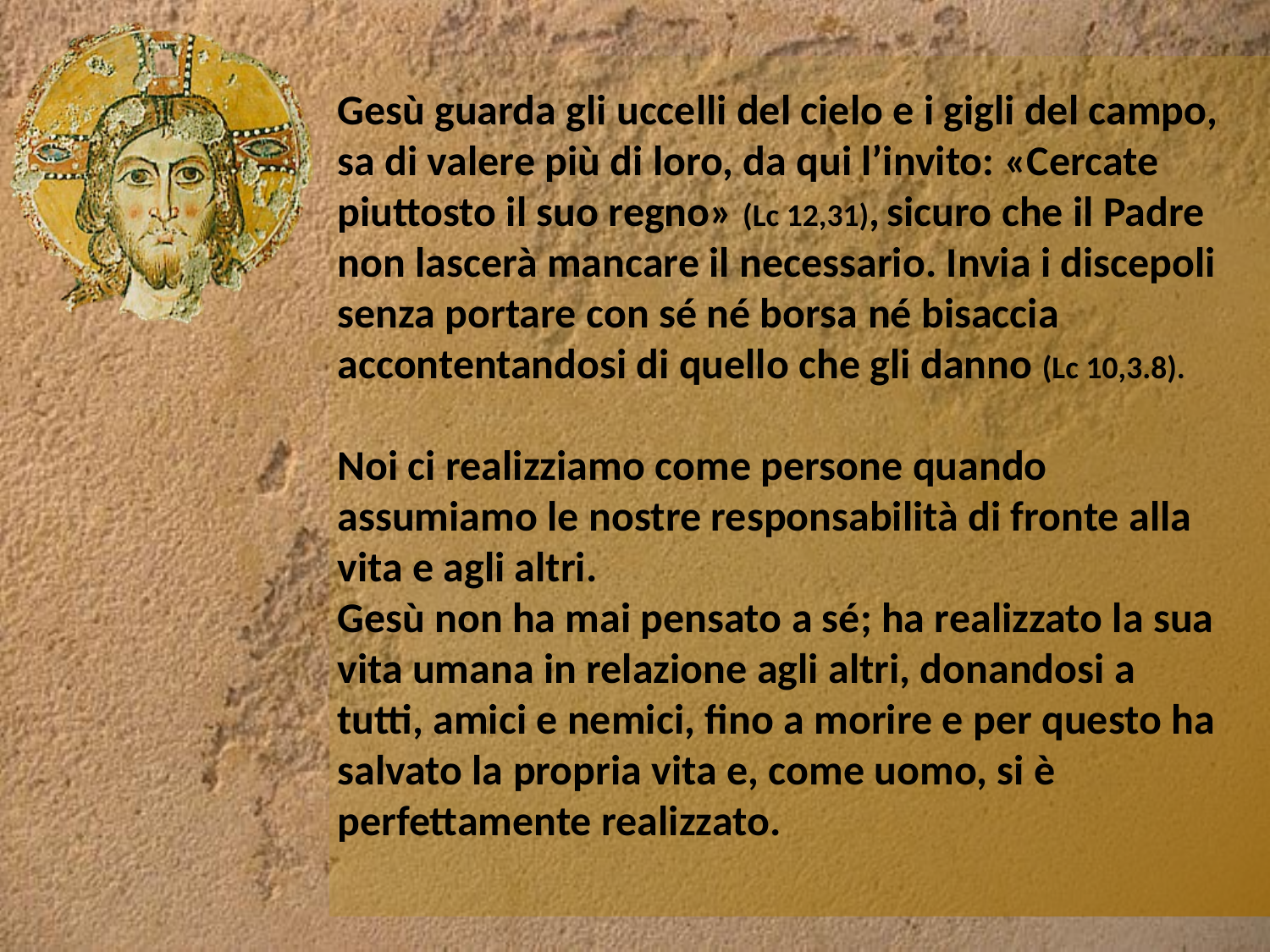

Gesù guarda gli uccelli del cielo e i gigli del campo, sa di valere più di loro, da qui l’invito: «Cercate piuttosto il suo regno» (Lc 12,31), sicuro che il Padre non lascerà mancare il necessario. Invia i discepoli senza portare con sé né borsa né bisaccia accontentandosi di quello che gli danno (Lc 10,3.8).

Noi ci realizziamo come persone quando assumiamo le nostre responsabilità di fronte alla vita e agli altri.
Gesù non ha mai pensato a sé; ha realizzato la sua vita umana in relazione agli altri, donandosi a tutti, amici e nemici, fino a morire e per questo ha salvato la propria vita e, come uomo, si è perfettamente realizzato.